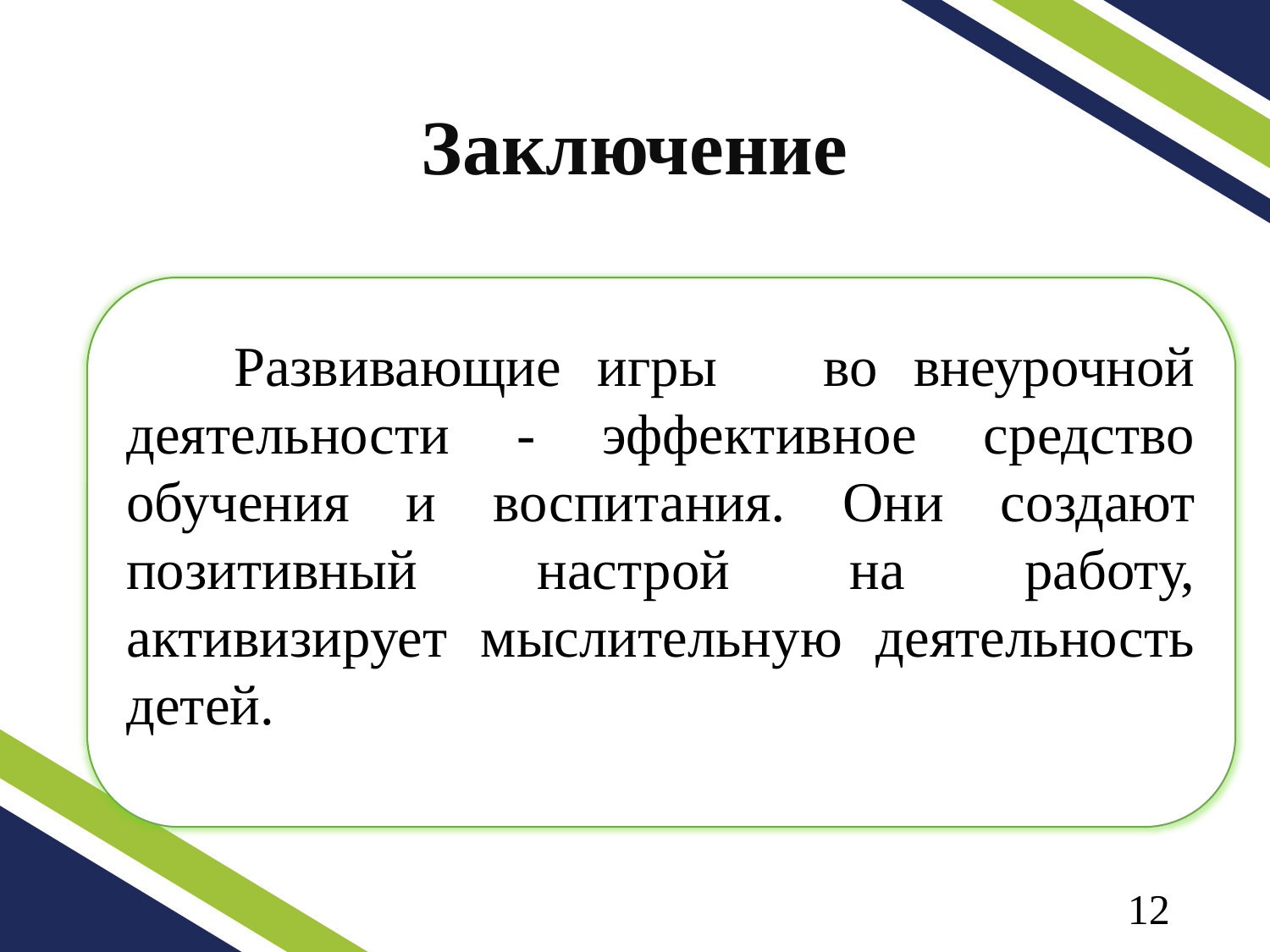

# Заключение
   Развивающие игры   во внеурочной деятельности - эффективное средство обучения и воспитания. Они создают позитивный настрой на работу, активизирует мыслительную деятельность детей.

12